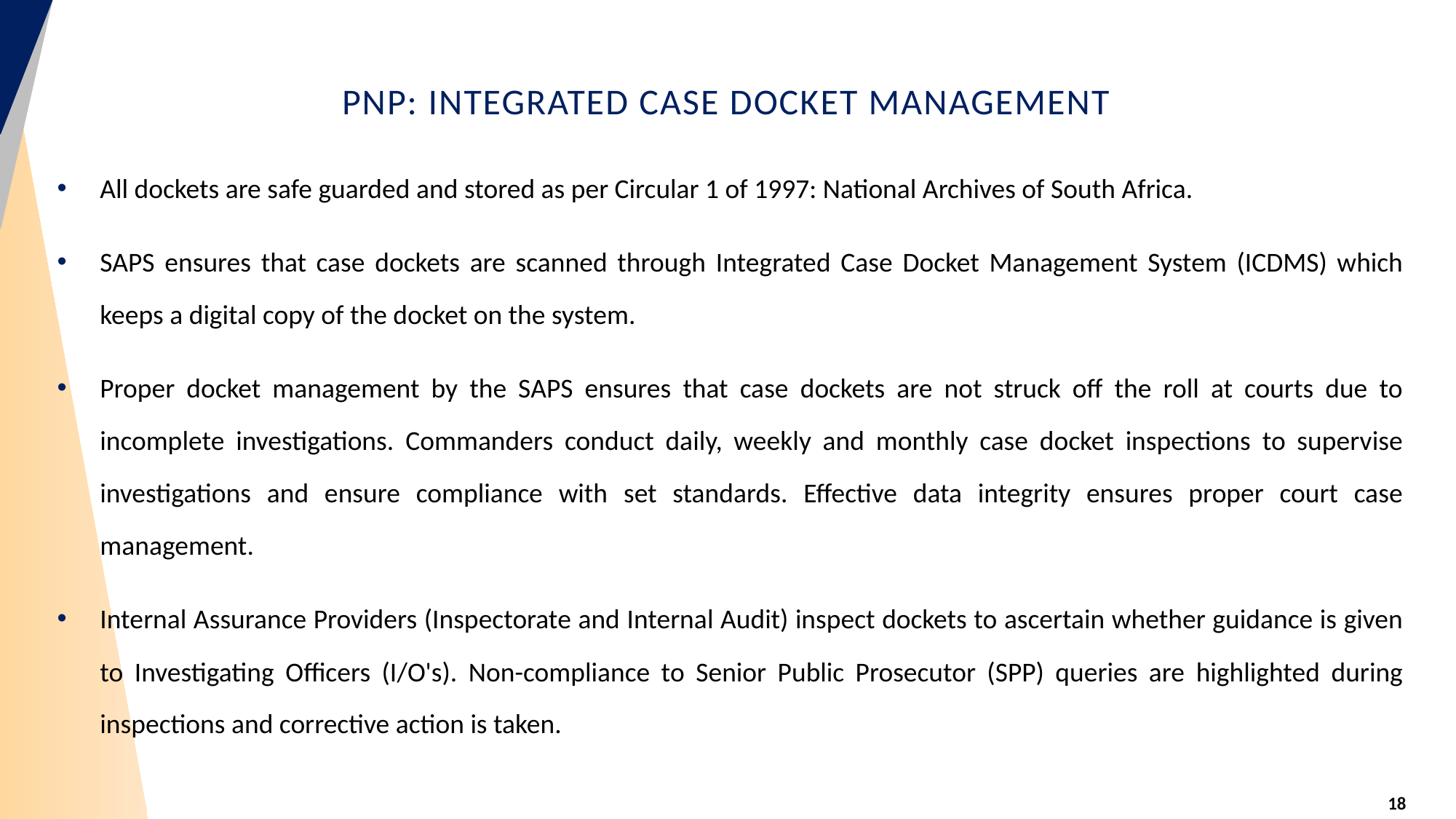

# PNP: INTEGRATED CASE DOCKET MANAGEMENT
All dockets are safe guarded and stored as per Circular 1 of 1997: National Archives of South Africa.
SAPS ensures that case dockets are scanned through Integrated Case Docket Management System (ICDMS) which keeps a digital copy of the docket on the system.
Proper docket management by the SAPS ensures that case dockets are not struck off the roll at courts due to incomplete investigations. Commanders conduct daily, weekly and monthly case docket inspections to supervise investigations and ensure compliance with set standards. Effective data integrity ensures proper court case management.
Internal Assurance Providers (Inspectorate and Internal Audit) inspect dockets to ascertain whether guidance is given to Investigating Officers (I/O's). Non-compliance to Senior Public Prosecutor (SPP) queries are highlighted during inspections and corrective action is taken.
18